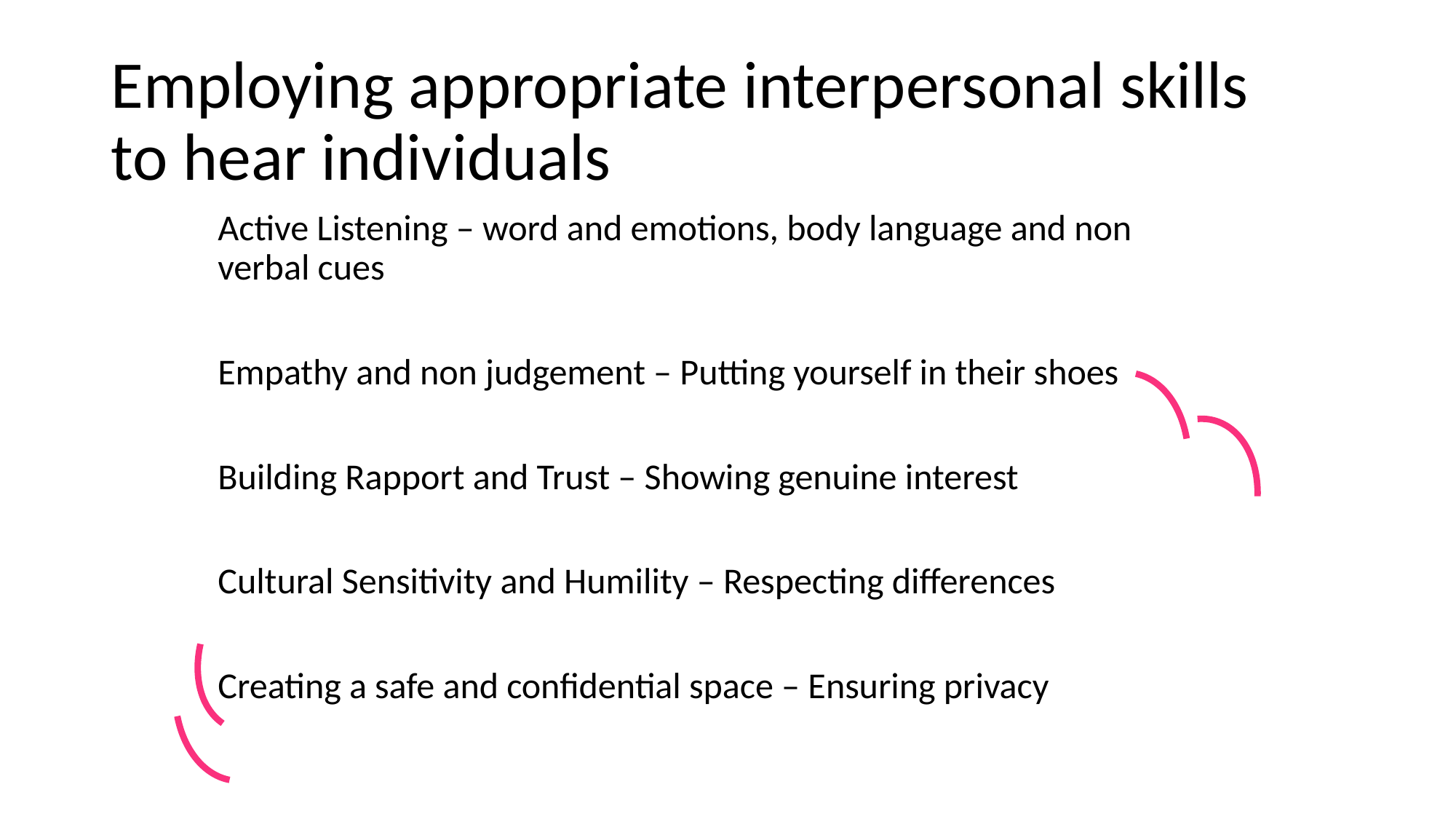

# Employing appropriate interpersonal skills to hear individuals
Active Listening – word and emotions, body language and non verbal cues

Empathy and non judgement – Putting yourself in their shoes

Building Rapport and Trust – Showing genuine interest

Cultural Sensitivity and Humility – Respecting differences

Creating a safe and confidential space – Ensuring privacy